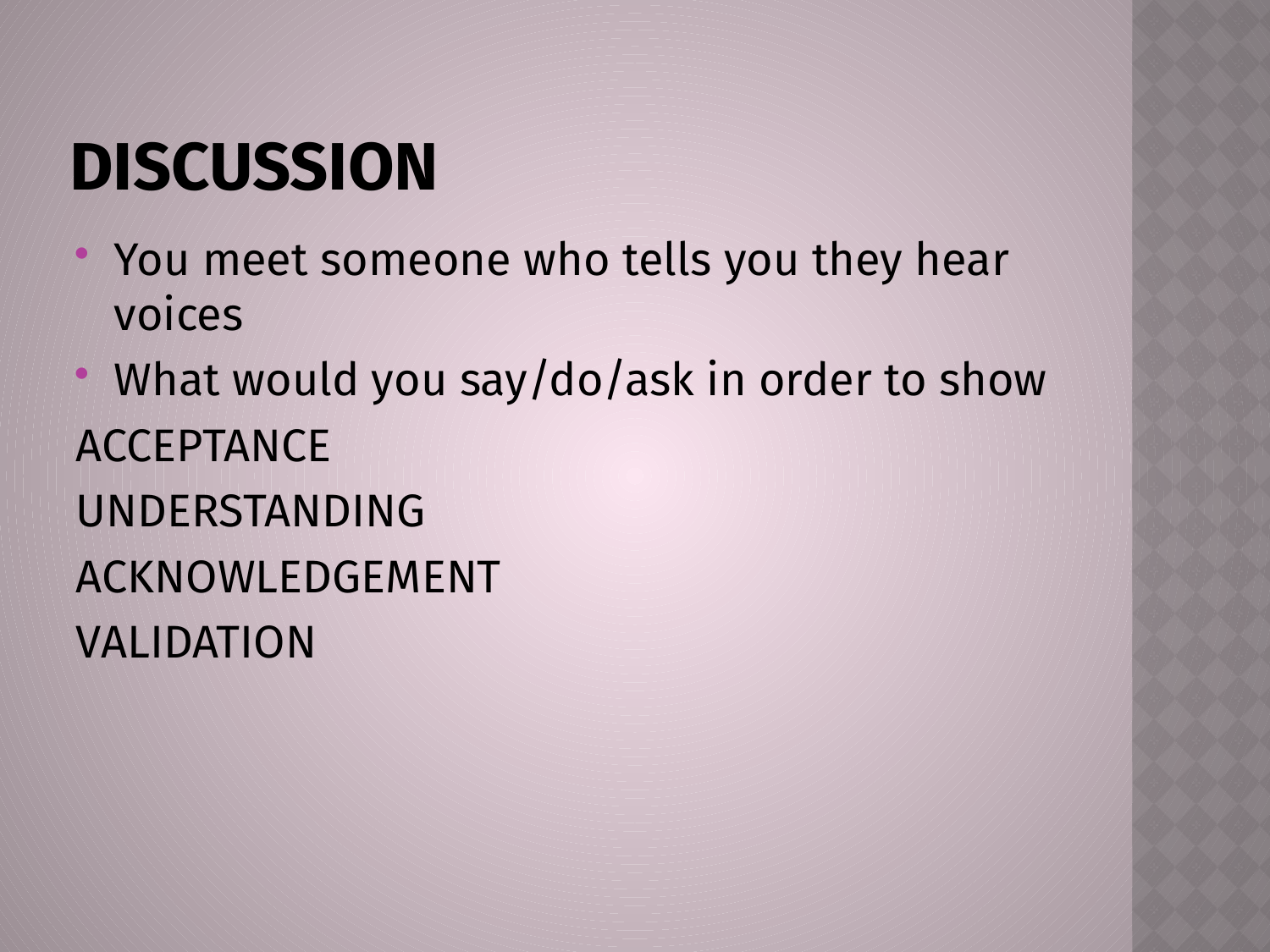

# DISCUSSION
You meet someone who tells you they hear voices
What would you say/do/ask in order to show
ACCEPTANCE
UNDERSTANDING
ACKNOWLEDGEMENT
VALIDATION